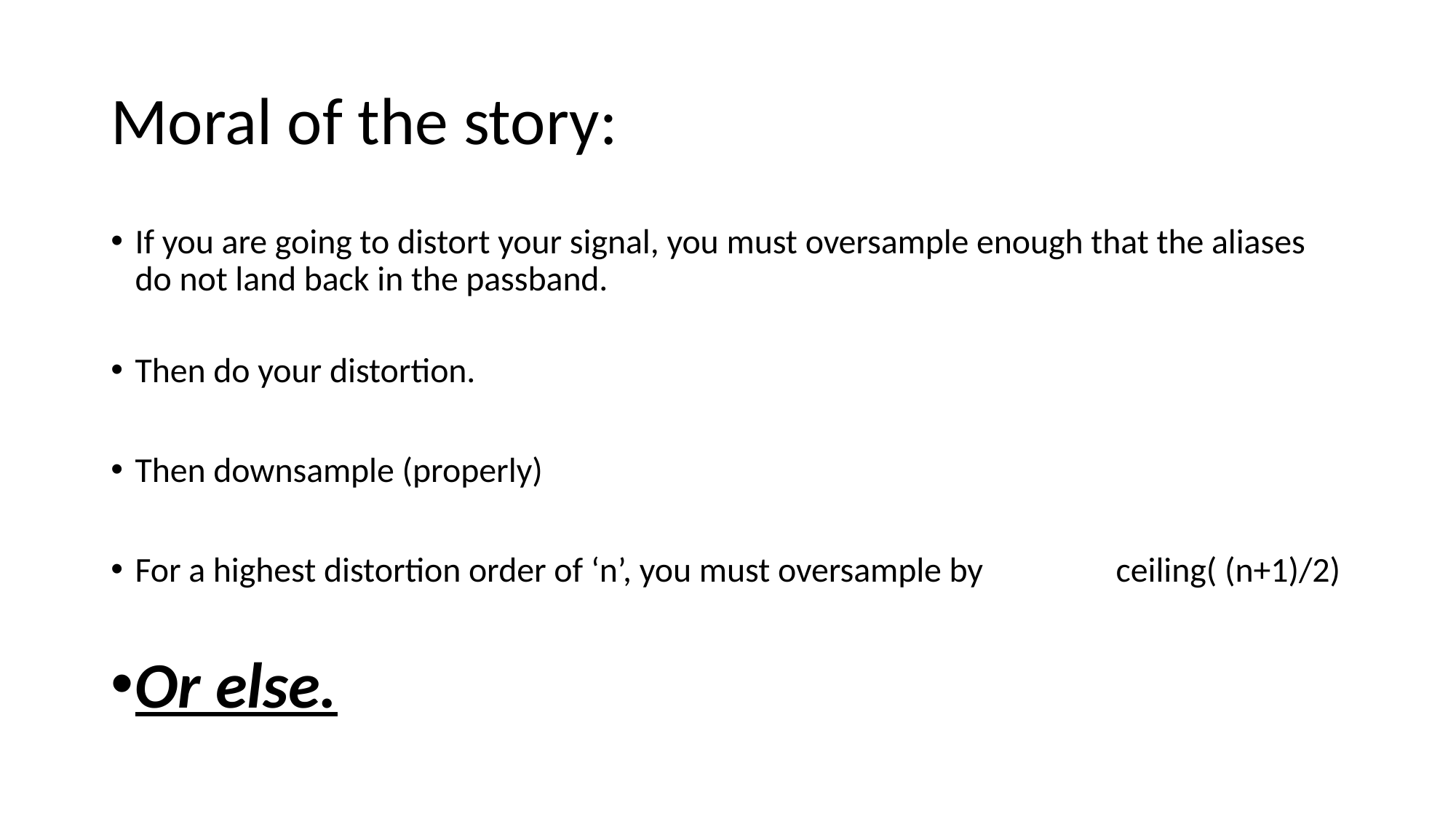

# Moral of the story:
If you are going to distort your signal, you must oversample enough that the aliases do not land back in the passband.
Then do your distortion.

Then downsample (properly)

For a highest distortion order of ‘n’, you must oversample by                 ceiling( (n+1)/2)

Or else.